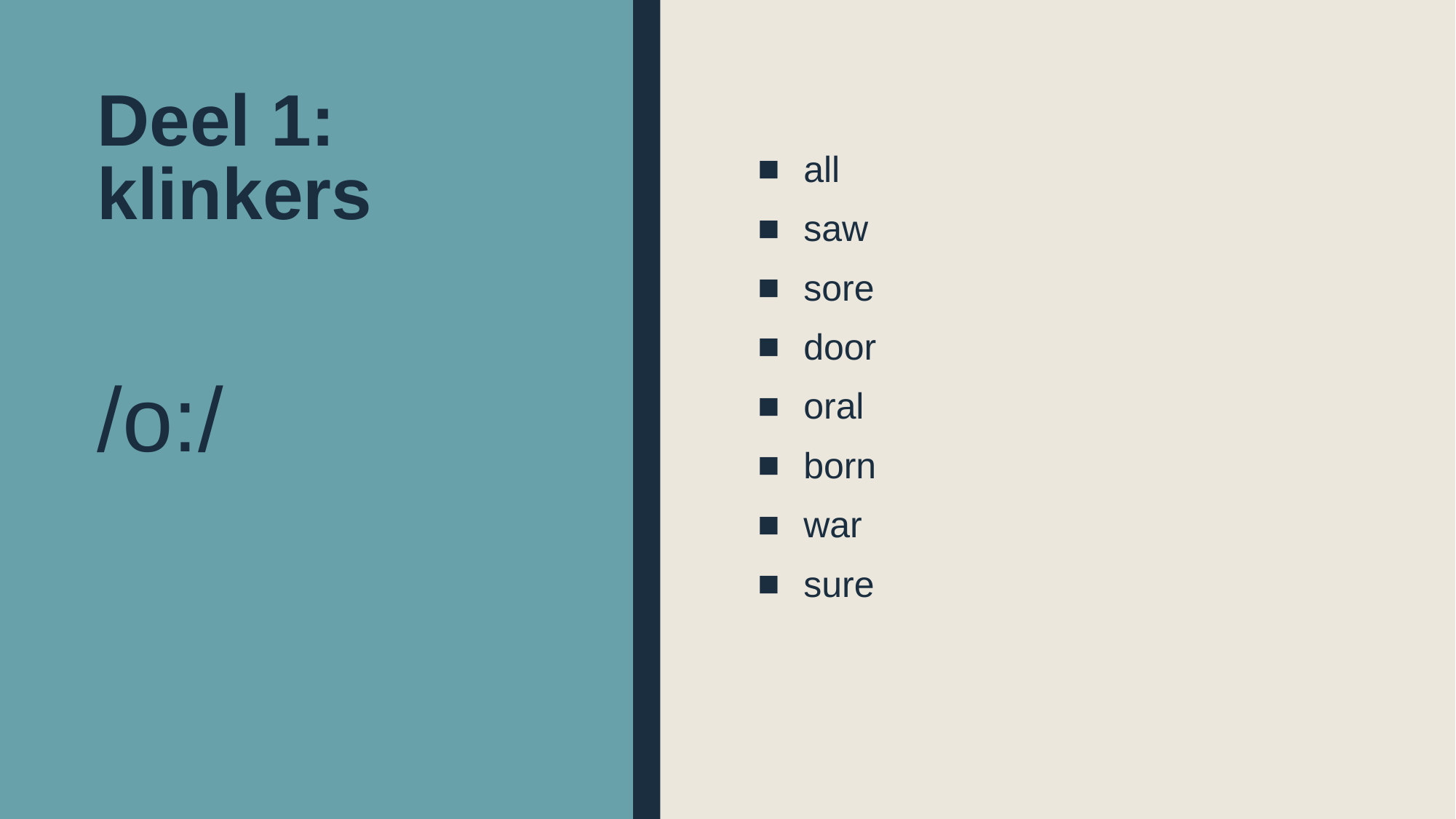

# Deel 1: klinkers

all
saw
sore
door
oral
born
war
sure

/o:/